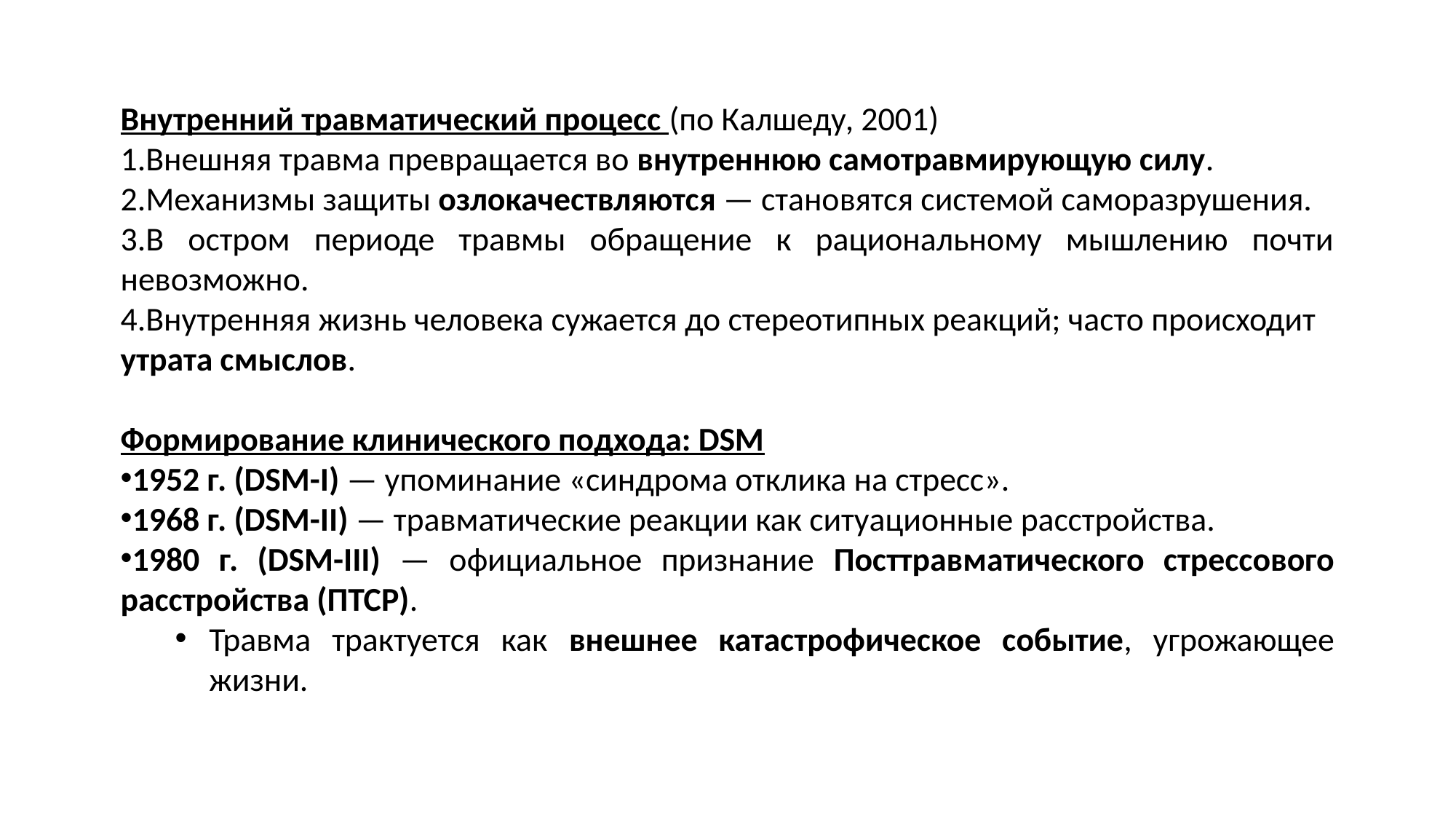

Внутренний травматический процесс (по Калшеду, 2001)
Внешняя травма превращается во внутреннюю самотравмирующую силу.
Механизмы защиты озлокачествляются — становятся системой саморазрушения.
В остром периоде травмы обращение к рациональному мышлению почти невозможно.
Внутренняя жизнь человека сужается до стереотипных реакций; часто происходит утрата смыслов.
Формирование клинического подхода: DSM
1952 г. (DSM-I) — упоминание «синдрома отклика на стресс».
1968 г. (DSM-II) — травматические реакции как ситуационные расстройства.
1980 г. (DSM-III) — официальное признание Посттравматического стрессового расстройства (ПТСР).
Травма трактуется как внешнее катастрофическое событие, угрожающее жизни.